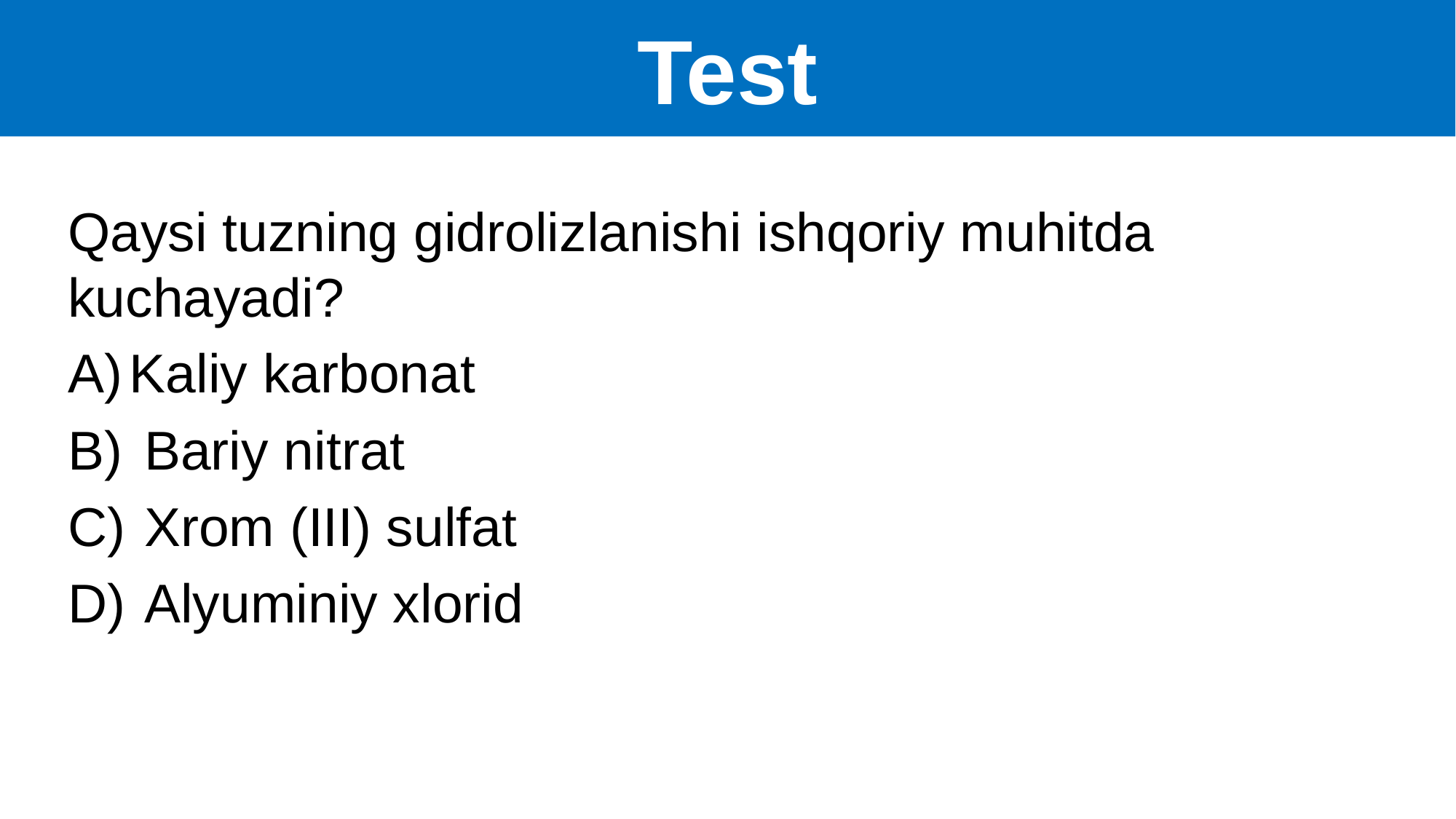

# Test
Qaysi tuzning gidrolizlanishi ishqoriy muhitda kuchayadi?
Kaliy karbonat
 Bariy nitrat
 Xrom (III) sulfat
 Alyuminiy xlorid